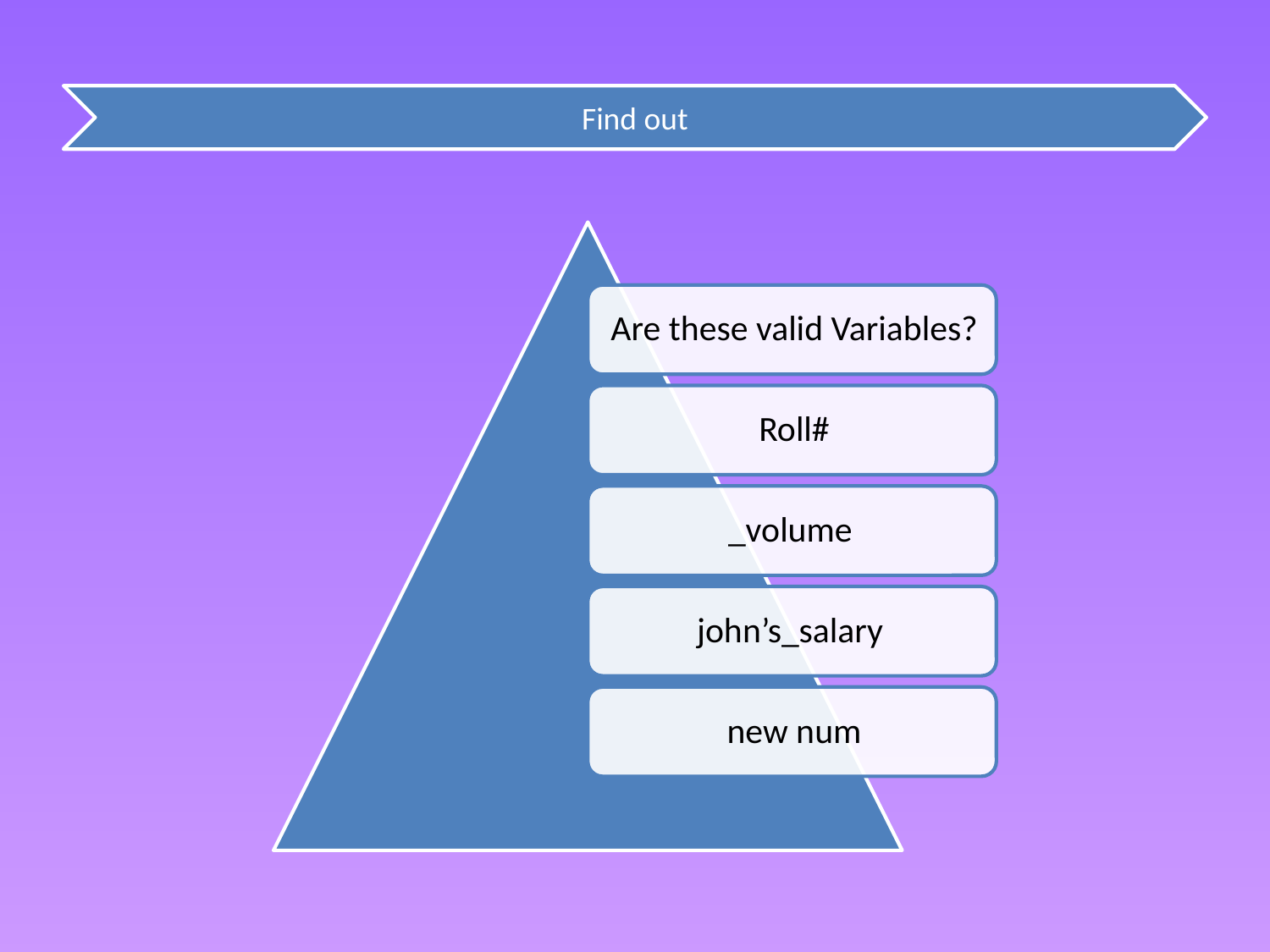

Find out
Are these valid Variables?
Roll#
_volume
john’s_salary
new num